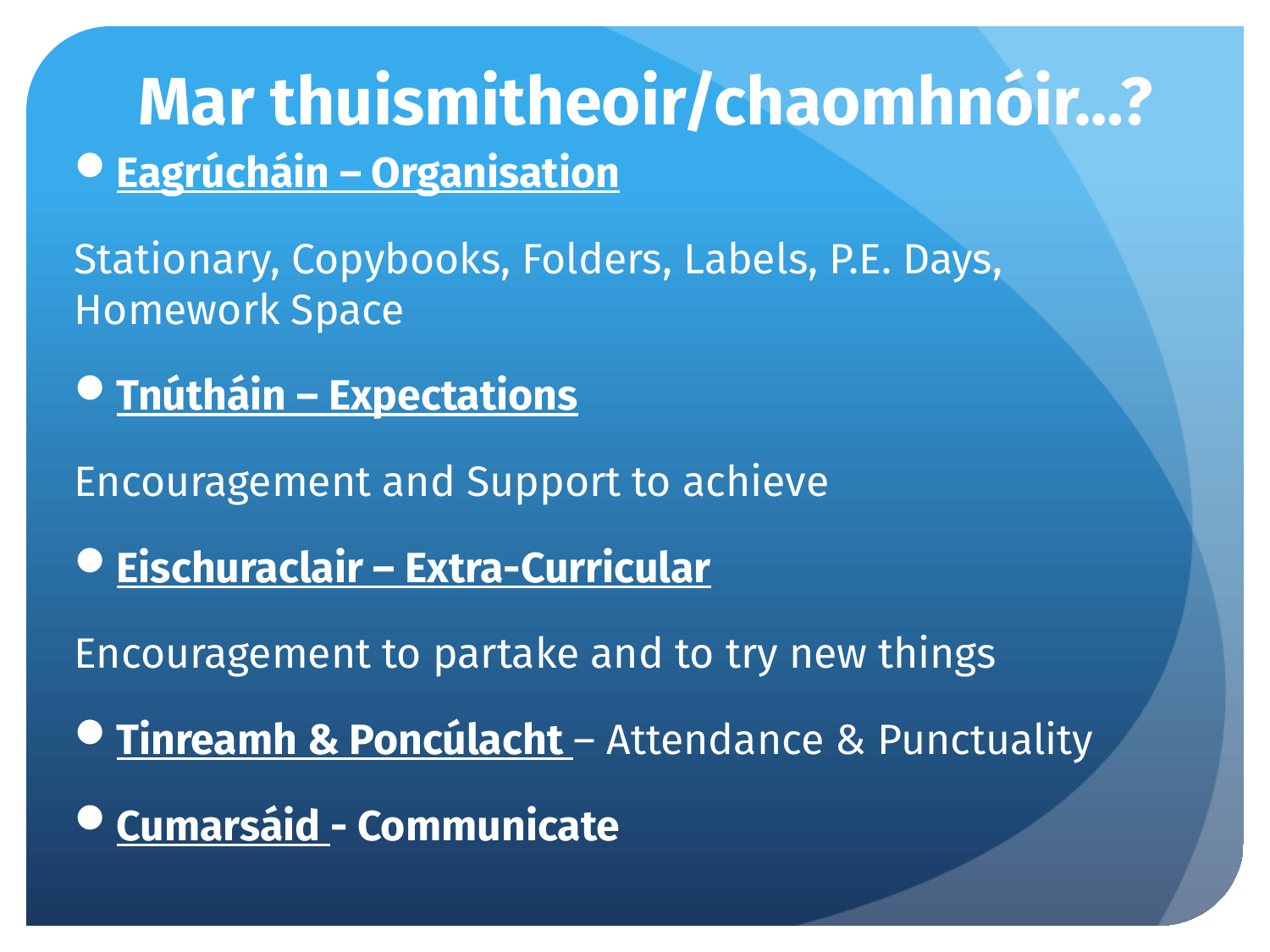

# Mar thuismitheoir/chaomhnóir…?
Eagrúcháin – Organisation
Stationary, Copybooks, Folders, Labels, P.E. Days, Homework Space
Tnútháin – Expectations
Encouragement and Support to achieve
Eischuraclair – Extra-Curricular
Encouragement to partake and to try new things
Tinreamh & Poncúlacht – Attendance & Punctuality
Cumarsáid - Communicate